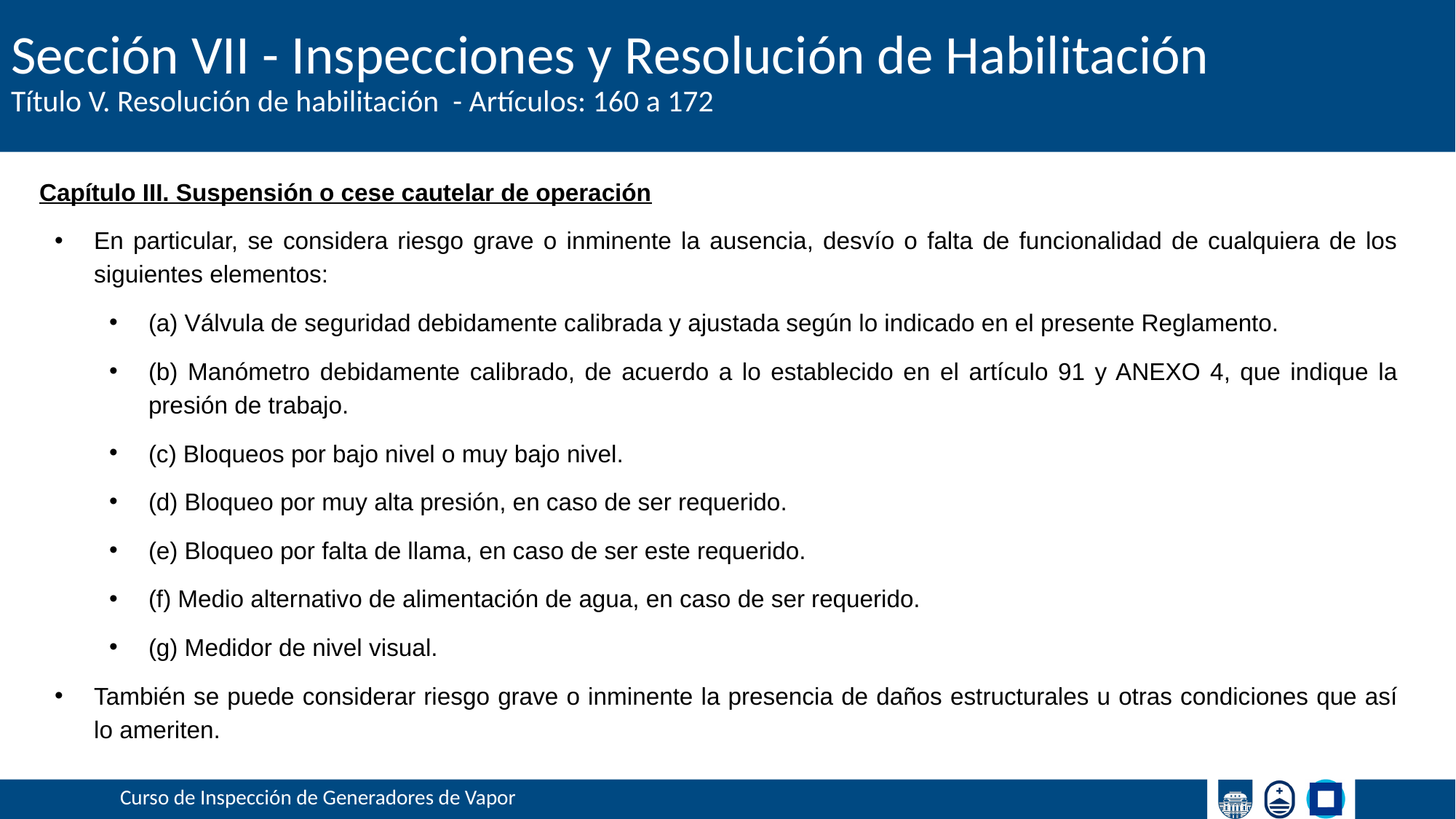

# Sección VII - Inspecciones y Resolución de Habilitación
Título V. Resolución de habilitación  - Artículos: 160 a 172
Capítulo III. Suspensión o cese cautelar de operación
En particular, se considera riesgo grave o inminente la ausencia, desvío o falta de funcionalidad de cualquiera de los siguientes elementos:
(a) Válvula de seguridad debidamente calibrada y ajustada según lo indicado en el presente Reglamento.
(b) Manómetro debidamente calibrado, de acuerdo a lo establecido en el artículo 91 y ANEXO 4, que indique la presión de trabajo.
(c) Bloqueos por bajo nivel o muy bajo nivel.
(d) Bloqueo por muy alta presión, en caso de ser requerido.
(e) Bloqueo por falta de llama, en caso de ser este requerido.
(f) Medio alternativo de alimentación de agua, en caso de ser requerido.
(g) Medidor de nivel visual.
También se puede considerar riesgo grave o inminente la presencia de daños estructurales u otras condiciones que así lo ameriten.